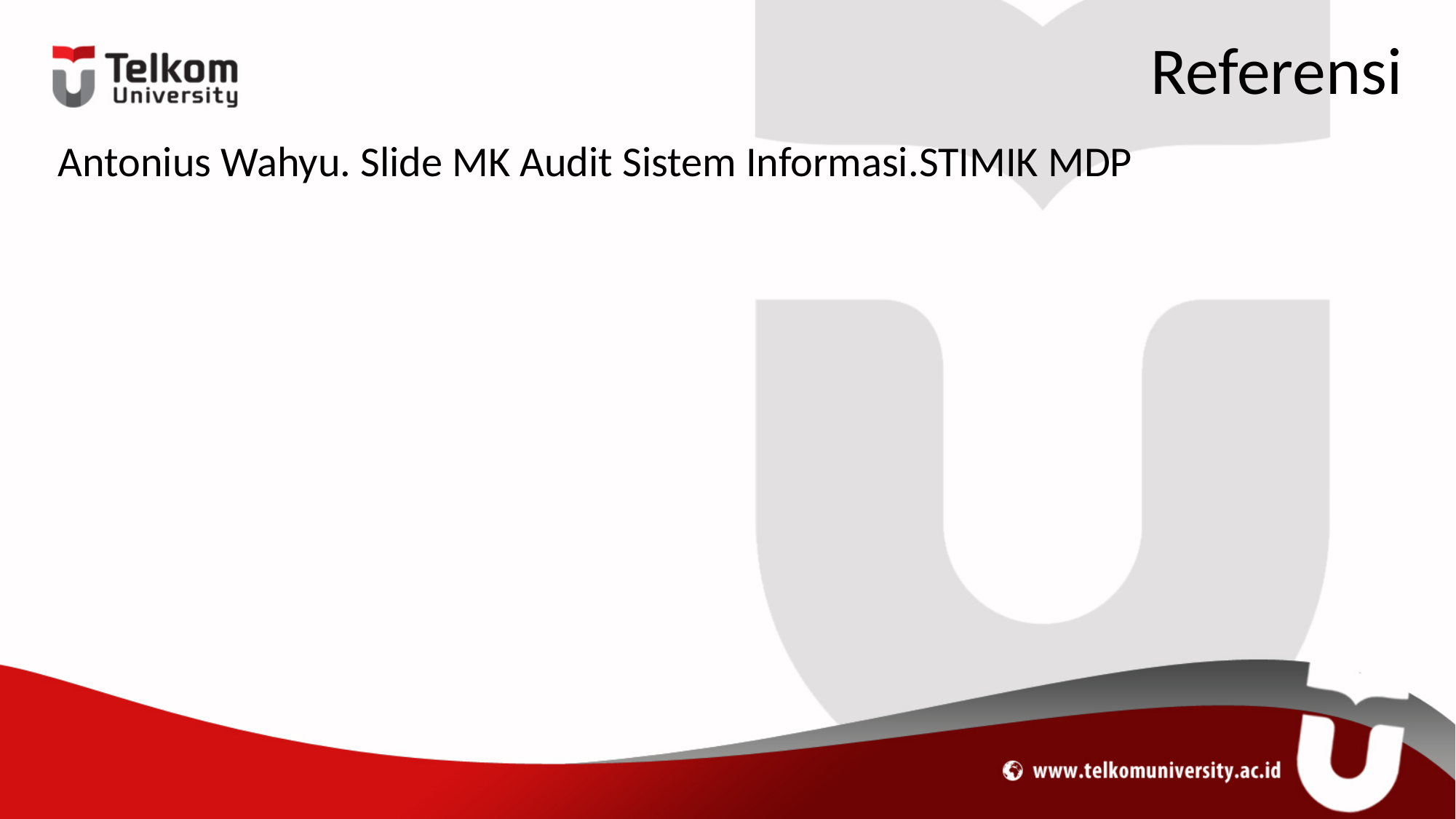

# Referensi
Antonius Wahyu. Slide MK Audit Sistem Informasi.STIMIK MDP